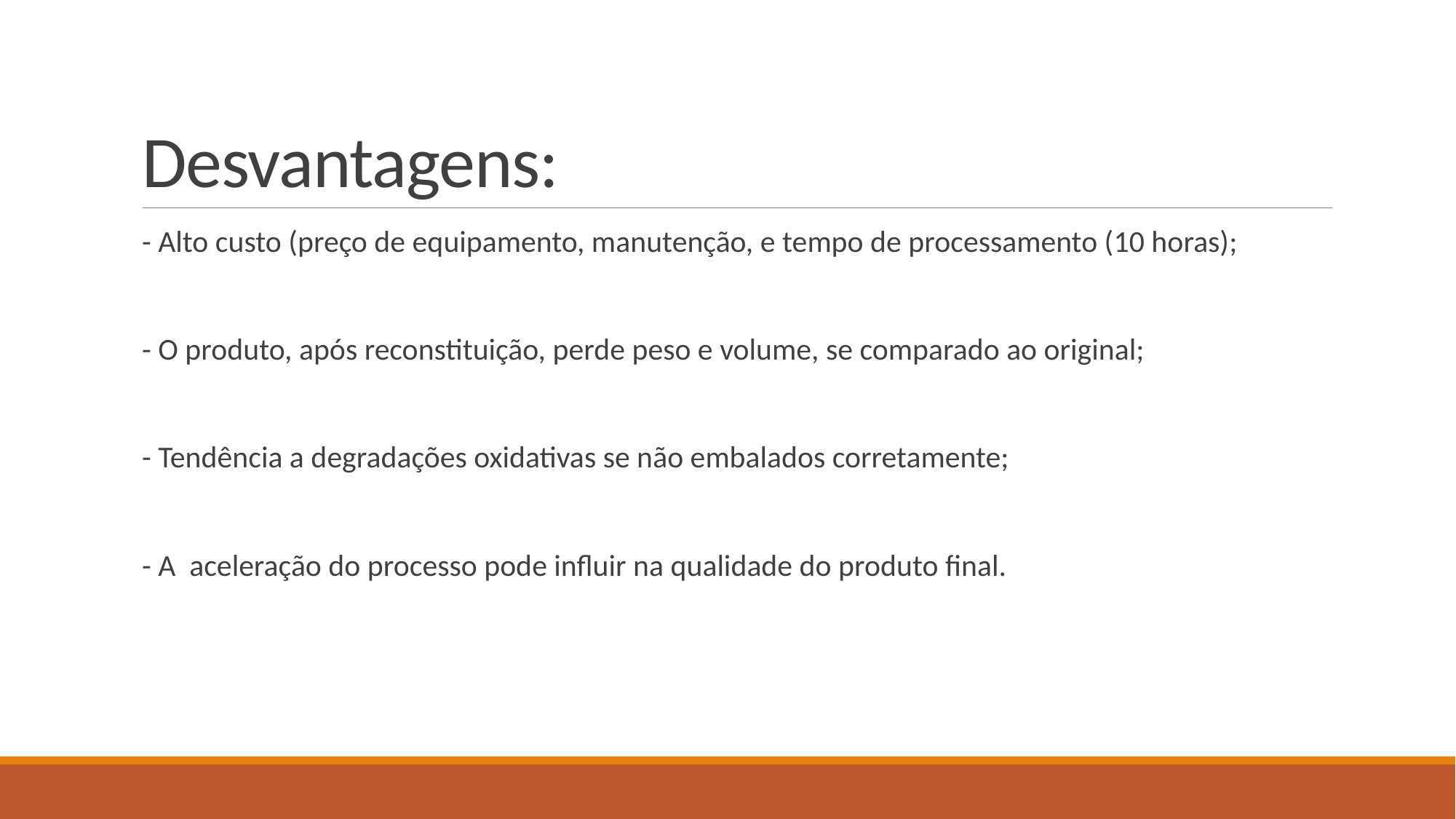

# Desvantagens:
- Alto custo (preço de equipamento, manutenção, e tempo de processamento (10 horas);

- O produto, após reconstituição, perde peso e volume, se comparado ao original;

- Tendência a degradações oxidativas se não embalados corretamente;

- A  aceleração do processo pode influir na qualidade do produto final.